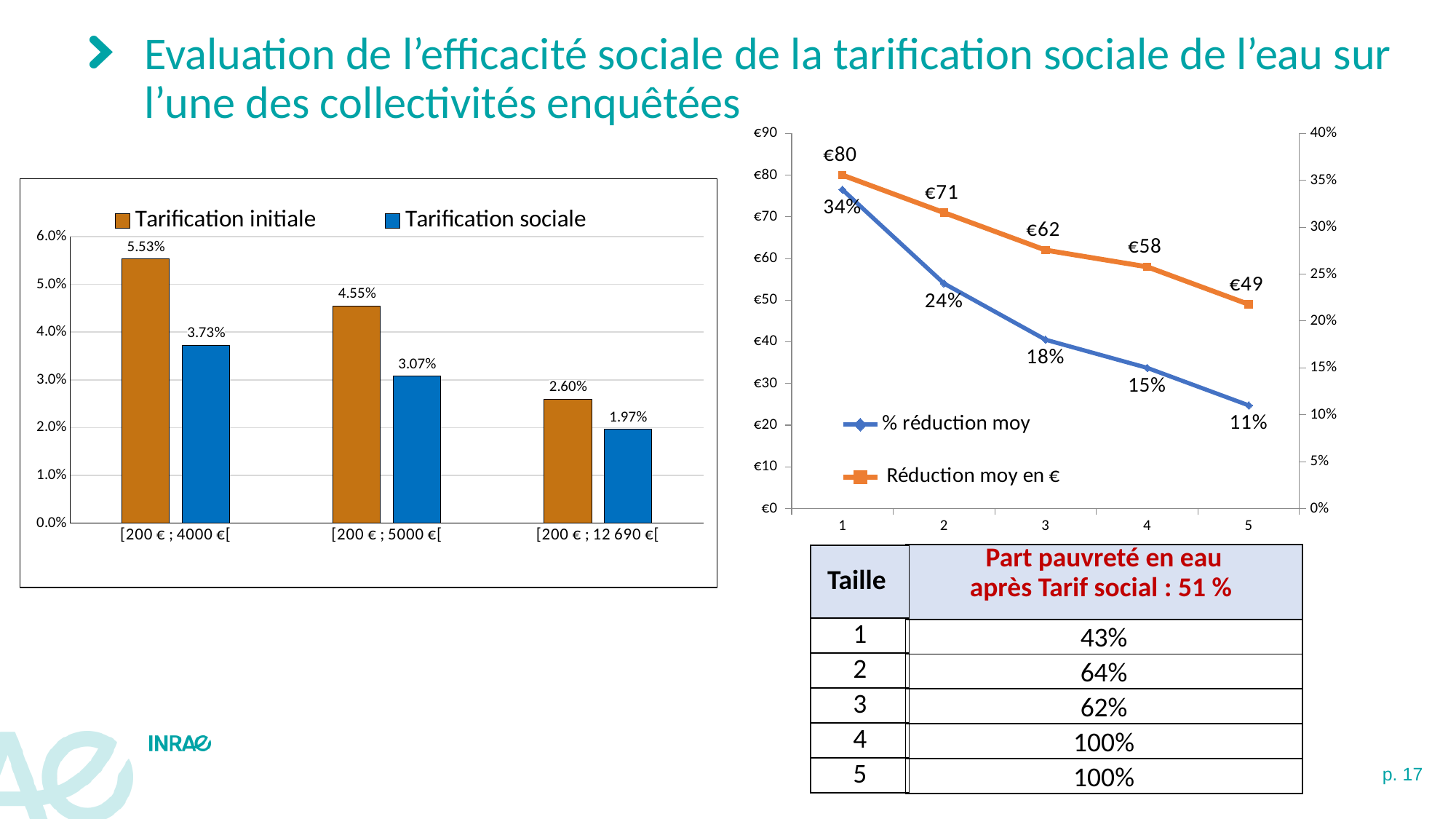

# Evaluation de l’efficacité sociale de la tarification sociale de l’eau sur l’une des collectivités enquêtées

### Chart

| Category |  Réduction moy en € | % réduction moy    |
|---|---|---|

### Chart

| Category | Tarification initiale | Tarification sociale |
|---|---|---|
| [200 € ; 4000 €[ | 0.055317318879882574 | 0.037277538986055556 |
| [200 € ; 5000 €[ | 0.04551575712182439 | 0.03074057876973553 |
| [200 € ; 12 690 €[ | 0.02595520793154206 | 0.019651549671067647 |
| Part pauvreté en eau après Tarif social : 51 % |
| --- |
| 43% |
| 64% |
| 62% |
| 100% |
| 100% |
| Taille |
| --- |
| 1 |
| 2 |
| 3 |
| 4 |
| 5 |